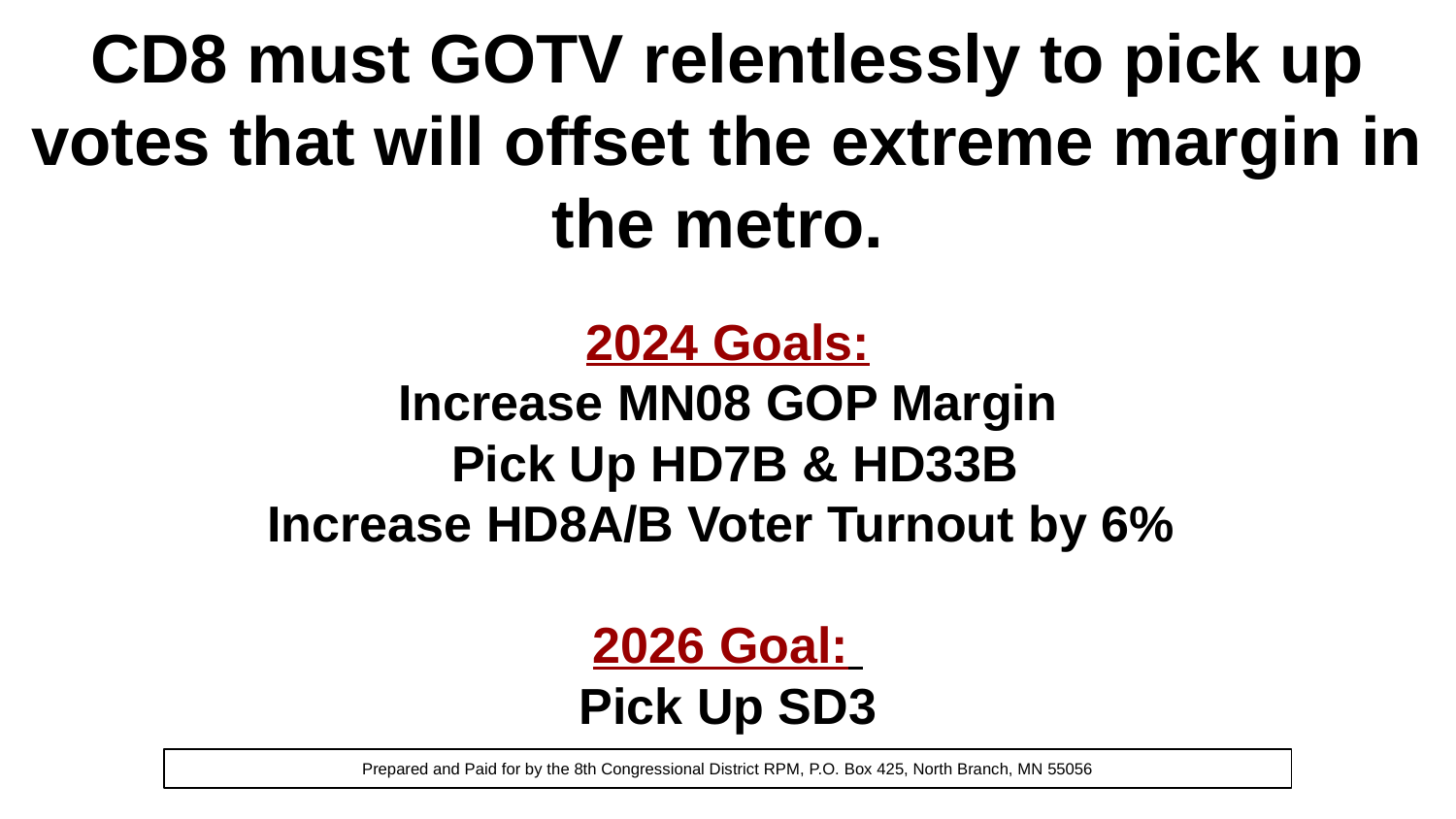

CD8 must GOTV relentlessly to pick up votes that will offset the extreme margin in the metro.

2024 Goals:
Increase MN08 GOP Margin
 Pick Up HD7B & HD33B
Increase HD8A/B Voter Turnout by 6%

2026 Goal:
Pick Up SD3